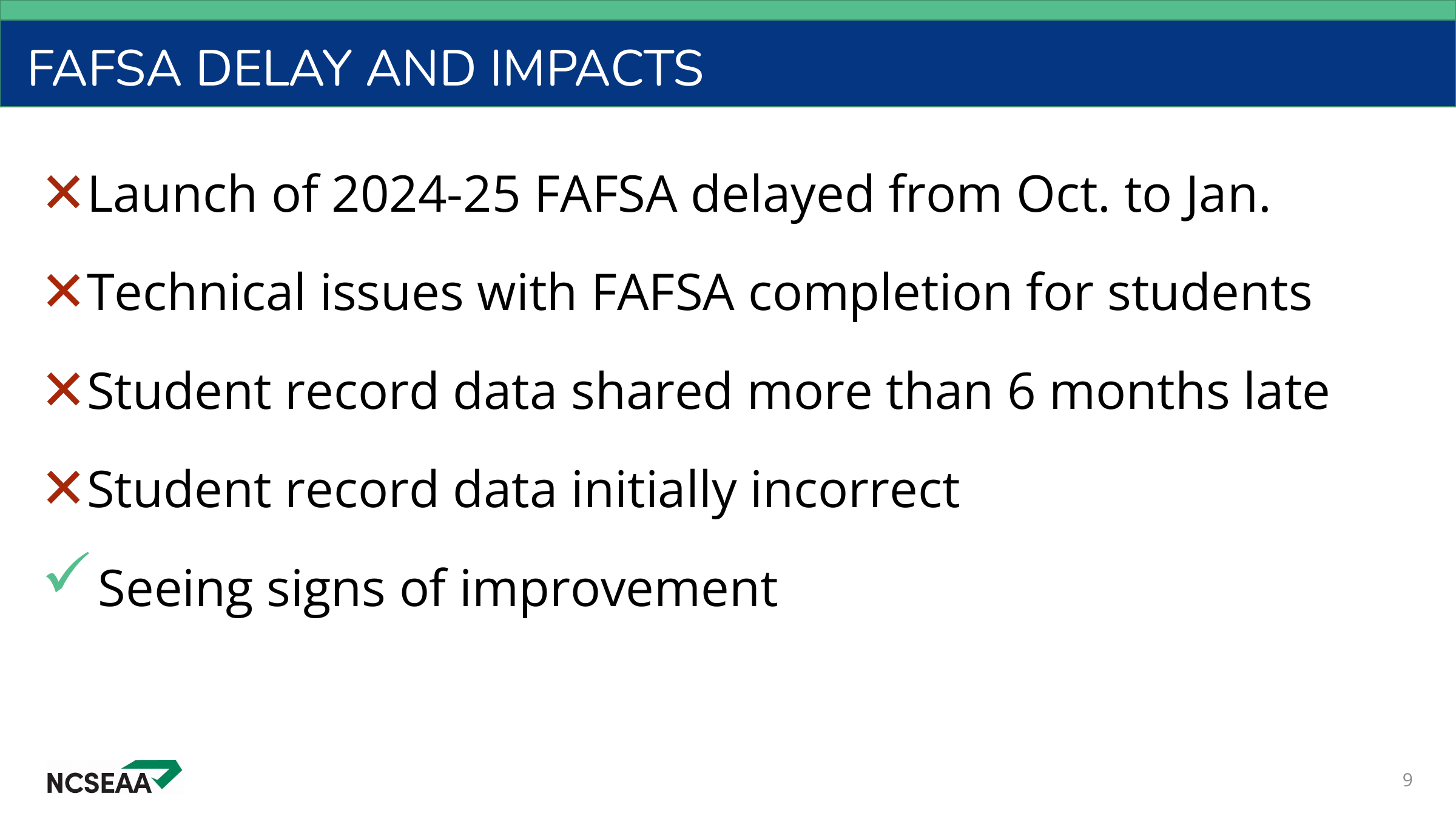

# FAFSA DELAY AND IMPACTS
Launch of 2024-25 FAFSA delayed from Oct. to Jan.
Technical issues with FAFSA completion for students
Student record data shared more than 6 months late
Student record data initially incorrect
Seeing signs of improvement
9